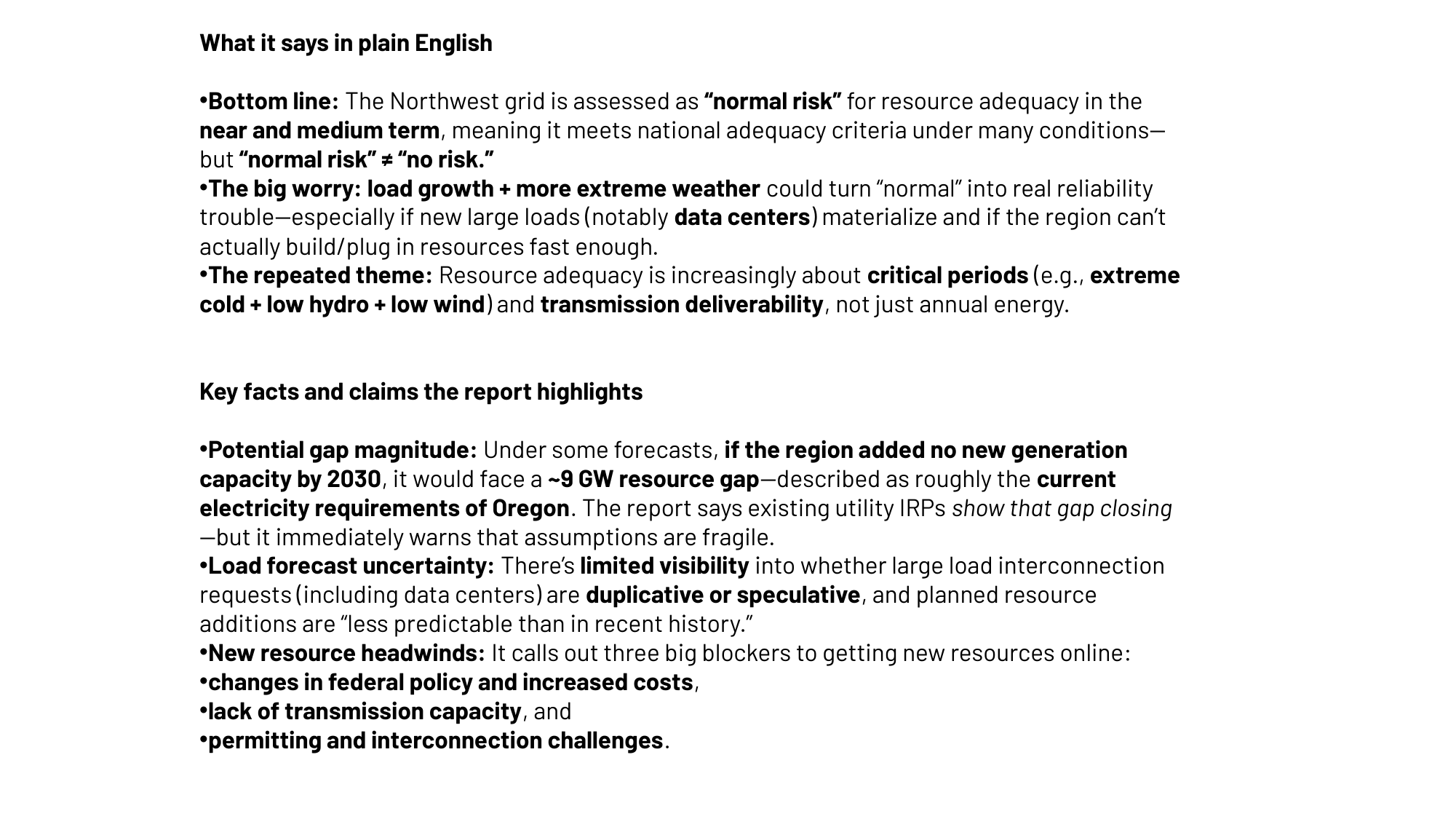

What it says in plain English

Bottom line: The Northwest grid is assessed as “normal risk” for resource adequacy in the near and medium term, meaning it meets national adequacy criteria under many conditions—but “normal risk” ≠ “no risk.”
The big worry: load growth + more extreme weather could turn “normal” into real reliability trouble—especially if new large loads (notably data centers) materialize and if the region can’t actually build/plug in resources fast enough.
The repeated theme: Resource adequacy is increasingly about critical periods (e.g., extreme cold + low hydro + low wind) and transmission deliverability, not just annual energy.

Key facts and claims the report highlights

Potential gap magnitude: Under some forecasts, if the region added no new generation capacity by 2030, it would face a ~9 GW resource gap—described as roughly the current electricity requirements of Oregon. The report says existing utility IRPs show that gap closing—but it immediately warns that assumptions are fragile.
Load forecast uncertainty: There’s limited visibility into whether large load interconnection requests (including data centers) are duplicative or speculative, and planned resource additions are “less predictable than in recent history.”
New resource headwinds: It calls out three big blockers to getting new resources online:
changes in federal policy and increased costs,
lack of transmission capacity, and
permitting and interconnection challenges.